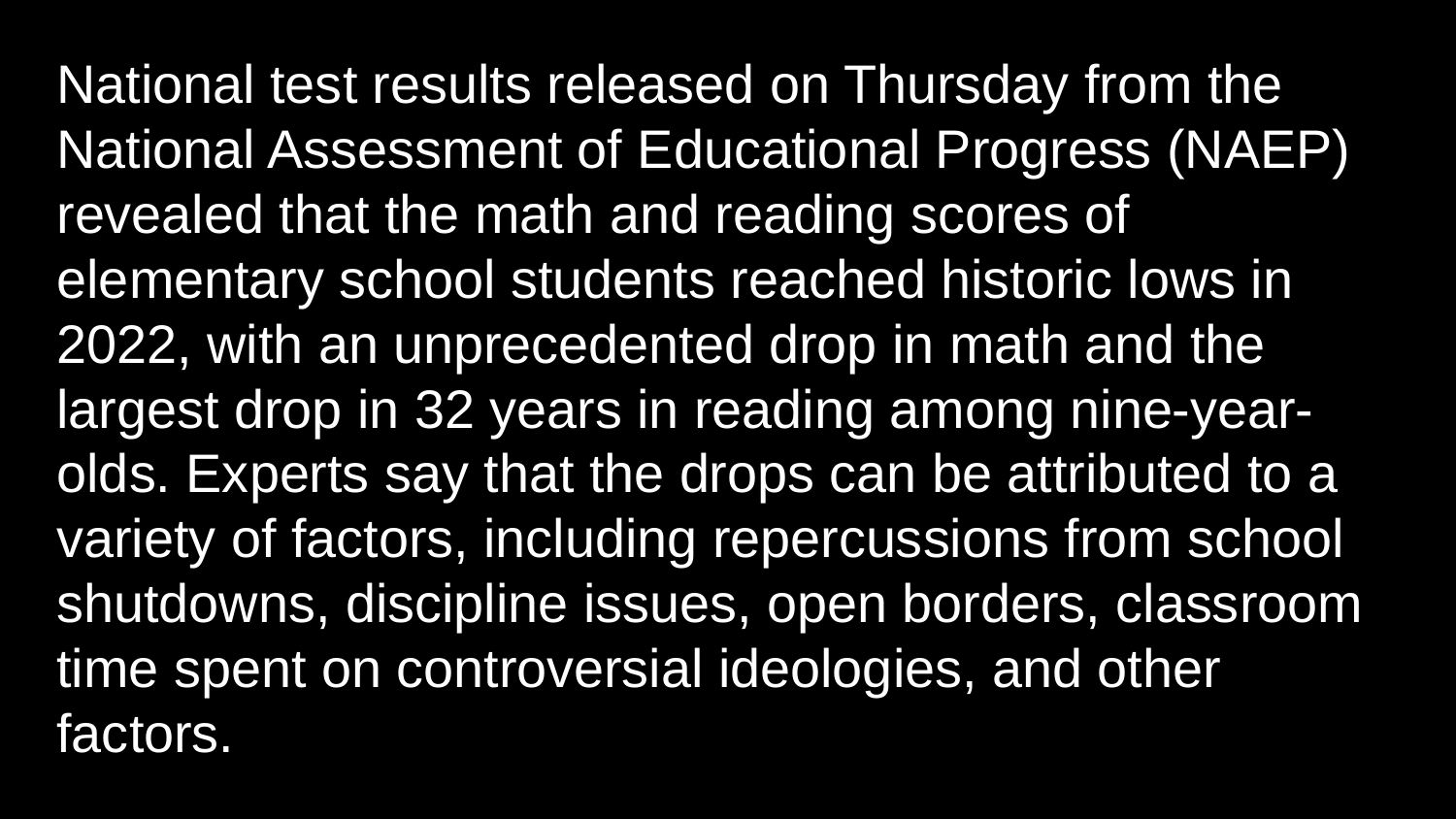

National test results released on Thursday from the National Assessment of Educational Progress (NAEP) revealed that the math and reading scores of elementary school students reached historic lows in 2022, with an unprecedented drop in math and the largest drop in 32 years in reading among nine-year-olds. Experts say that the drops can be attributed to a variety of factors, including repercussions from school shutdowns, discipline issues, open borders, classroom time spent on controversial ideologies, and other factors.